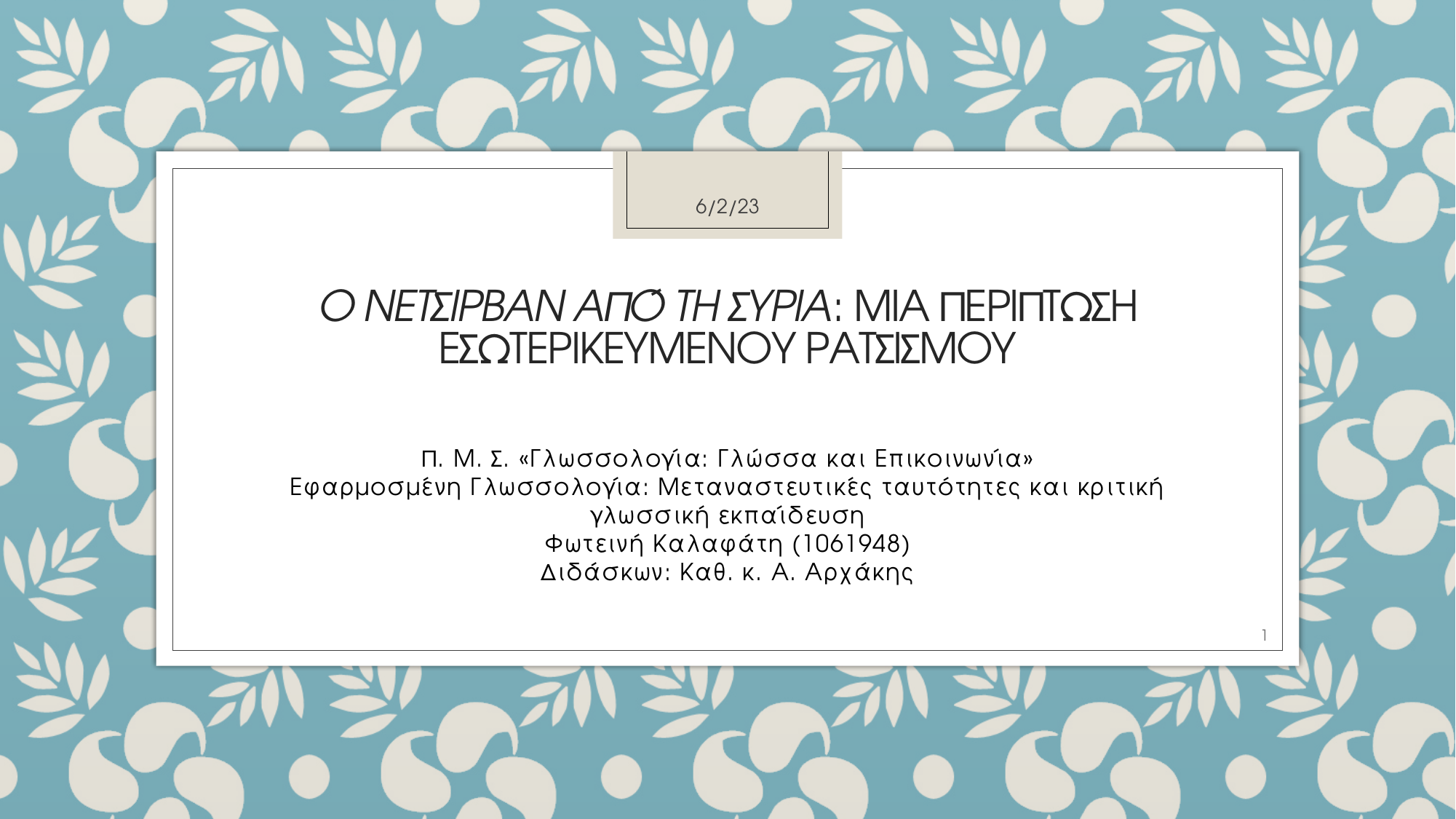

6/2/23
# Ο ΝΕΤΣΙρΒΑΝ ΑΠΌ ΤΗ ΣΥΡΙΑ: Μια περιπτωση εσωτερικευμενου ρατσισμου

Π. Μ. Σ. «Γλωσσολογία: Γλώσσα και Επικοινωνία»
Εφαρμοσμένη Γλωσσολογία: Μεταναστευτικές ταυτότητες και κριτική γλωσσική εκπαίδευση
Φωτεινή Καλαφάτη (1061948)
Διδάσκων: Καθ. κ. Α. Αρχάκης
1